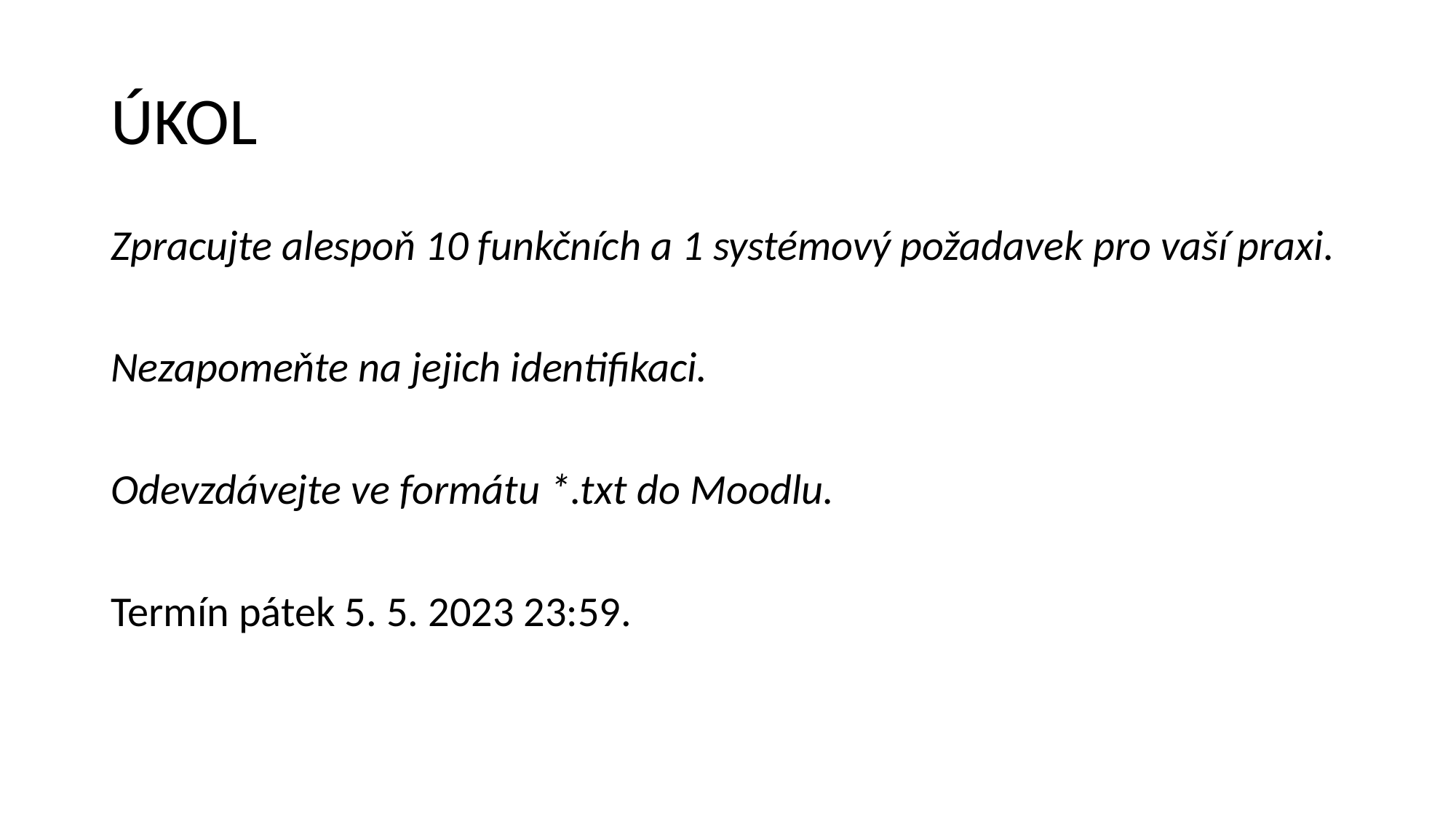

# ÚKOL
Zpracujte alespoň 10 funkčních a 1 systémový požadavek pro vaší praxi.

Nezapomeňte na jejich identifikaci.

Odevzdávejte ve formátu *.txt do Moodlu.

Termín pátek 5. 5. 2023 23:59.